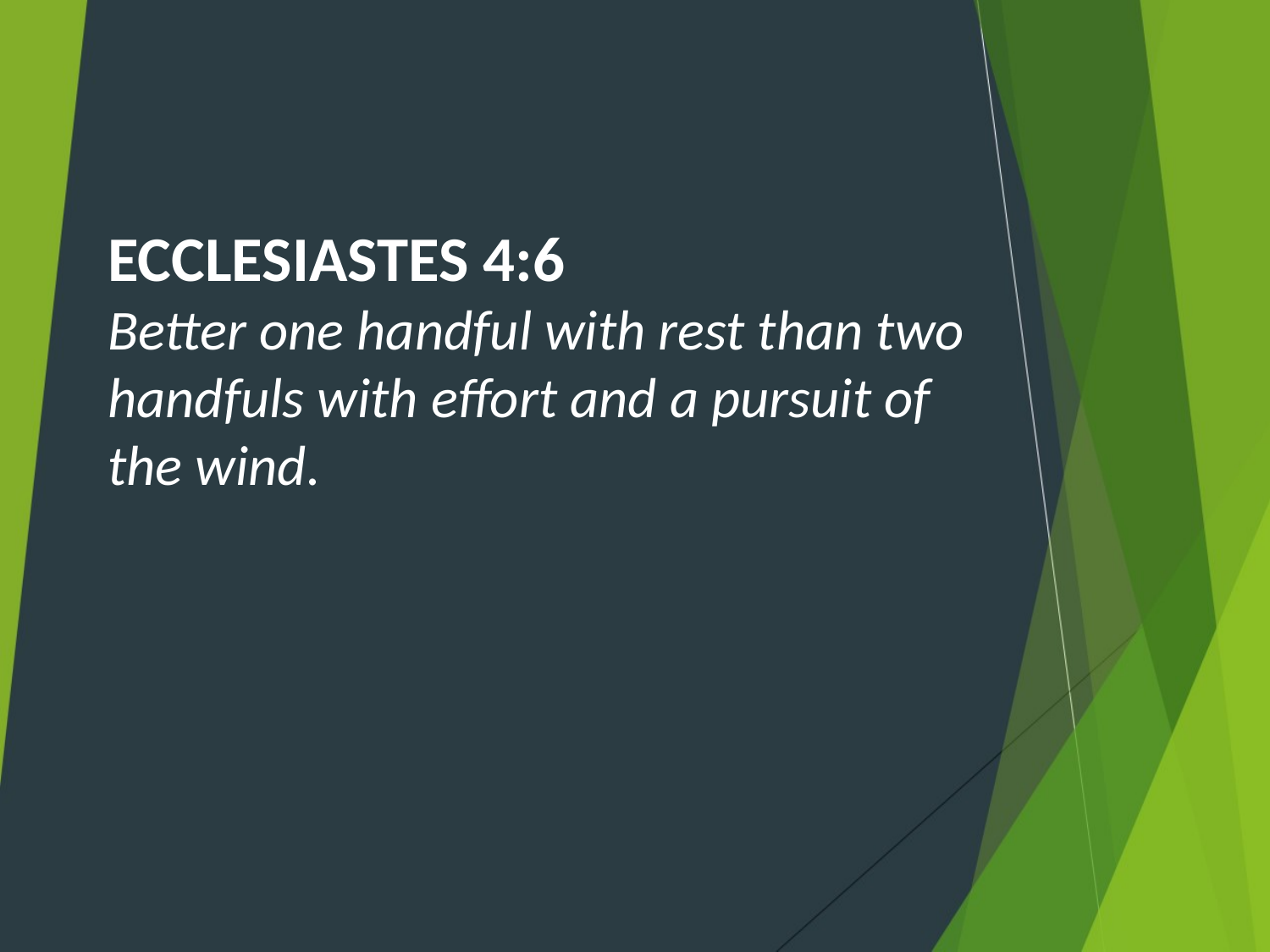

ECCLESIASTES 4:6
Better one handful with rest than two handfuls with effort and a pursuit of
the wind.